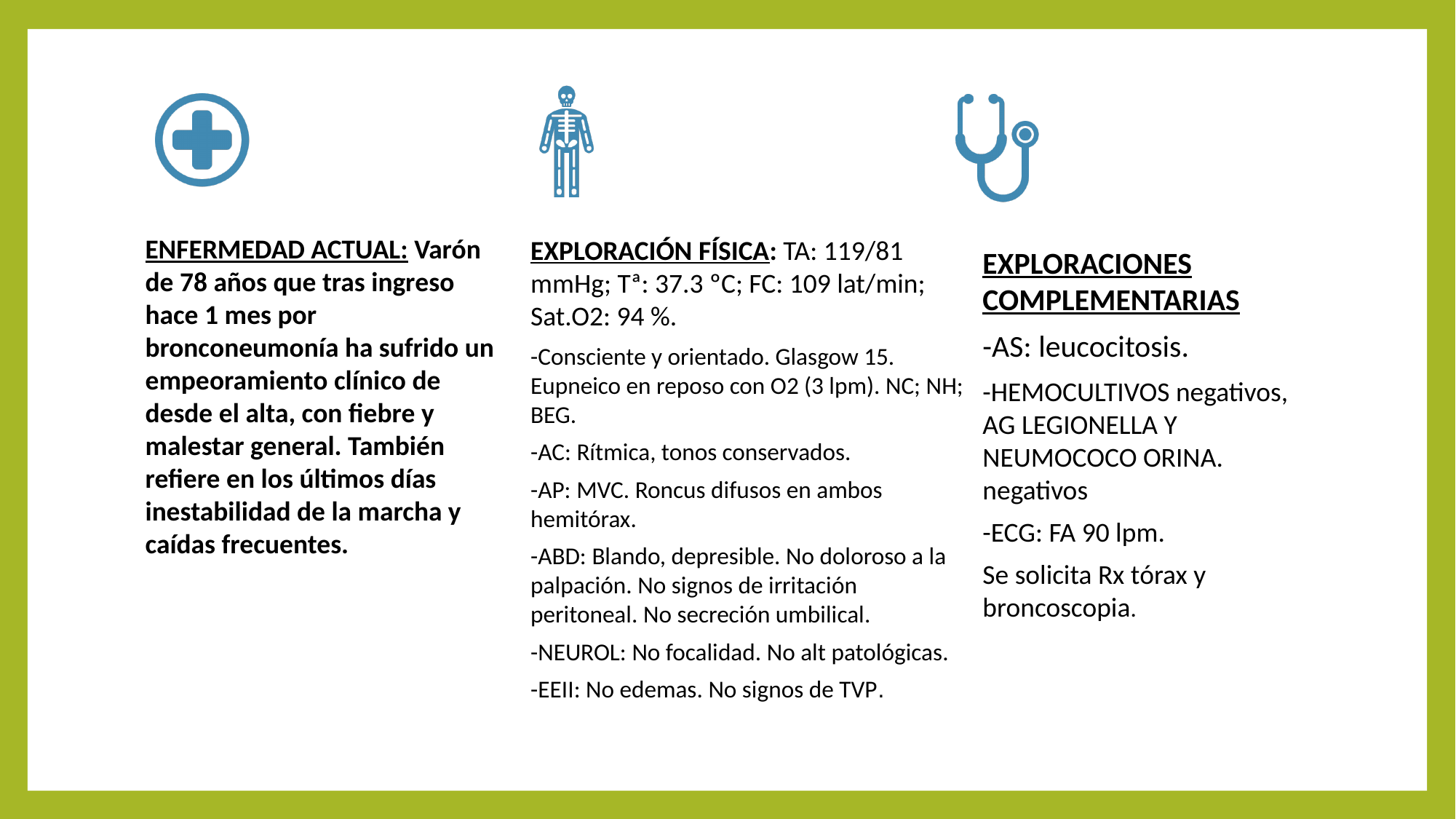

ENFERMEDAD ACTUAL: Varón de 78 años que tras ingreso hace 1 mes por bronconeumonía ha sufrido un empeoramiento clínico de desde el alta, con fiebre y malestar general. También refiere en los últimos días inestabilidad de la marcha y caídas frecuentes.

EXPLORACIÓN FÍSICA: TA: 119/81 mmHg; Tª: 37.3 ºC; FC: 109 lat/min; Sat.O2: 94 %.
-Consciente y orientado. Glasgow 15. Eupneico en reposo con O2 (3 lpm). NC; NH; BEG.
-AC: Rítmica, tonos conservados.
-AP: MVC. Roncus difusos en ambos hemitórax.
-ABD: Blando, depresible. No doloroso a la palpación. No signos de irritación peritoneal. No secreción umbilical.
-NEUROL: No focalidad. No alt patológicas.
-EEII: No edemas. No signos de TVP.

EXPLORACIONES COMPLEMENTARIAS
-AS: leucocitosis.
-HEMOCULTIVOS negativos, AG LEGIONELLA Y NEUMOCOCO ORINA. negativos
-ECG: FA 90 lpm.
Se solicita Rx tórax y broncoscopia.